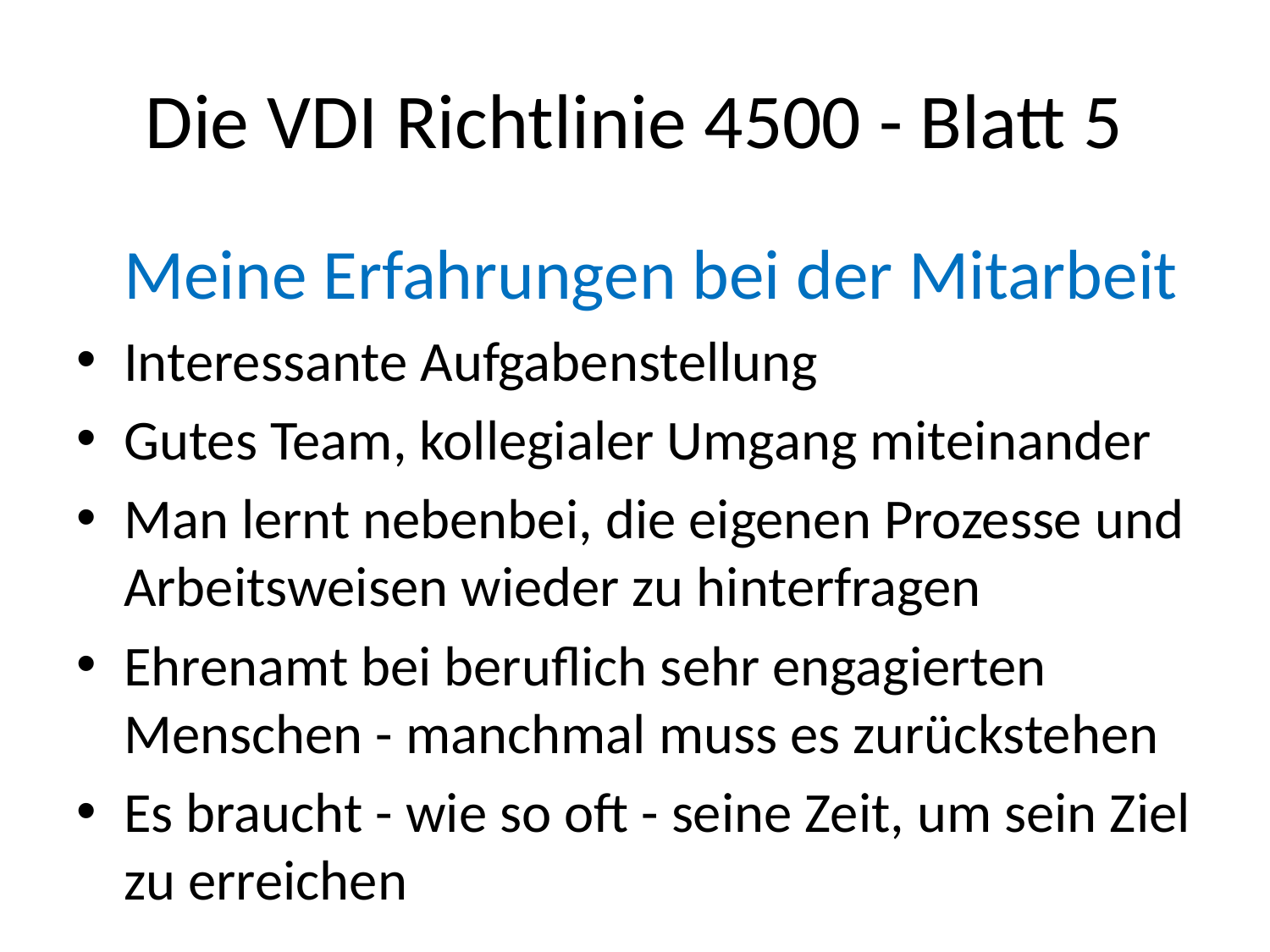

# Die VDI Richtlinie 4500 - Blatt 5
	Meine Erfahrungen bei der Mitarbeit
Interessante Aufgabenstellung
Gutes Team, kollegialer Umgang miteinander
Man lernt nebenbei, die eigenen Prozesse und Arbeitsweisen wieder zu hinterfragen
Ehrenamt bei beruflich sehr engagierten Menschen - manchmal muss es zurückstehen
Es braucht - wie so oft - seine Zeit, um sein Ziel zu erreichen